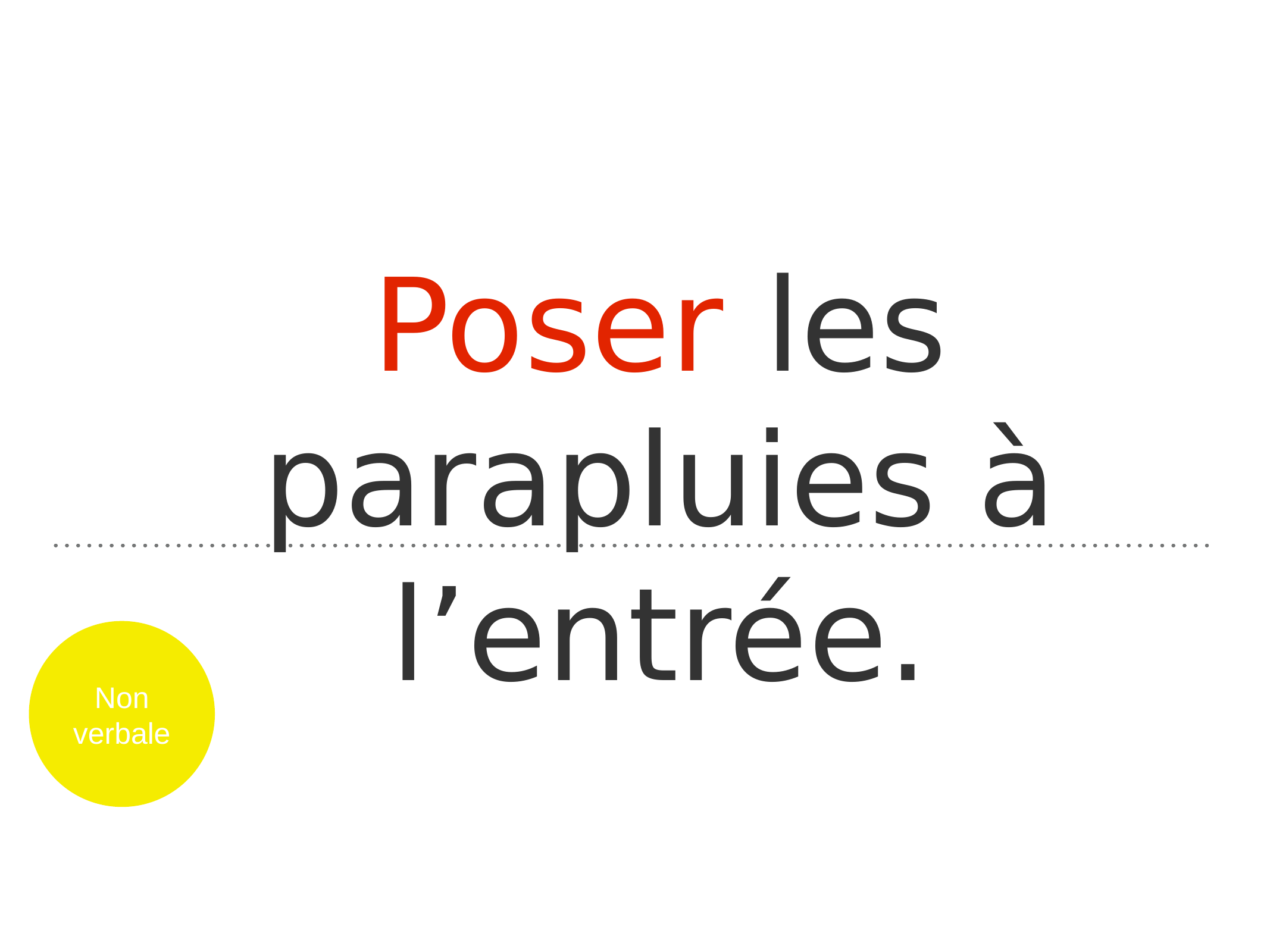

# Poser les parapluies à l’entrée.

Non verbale